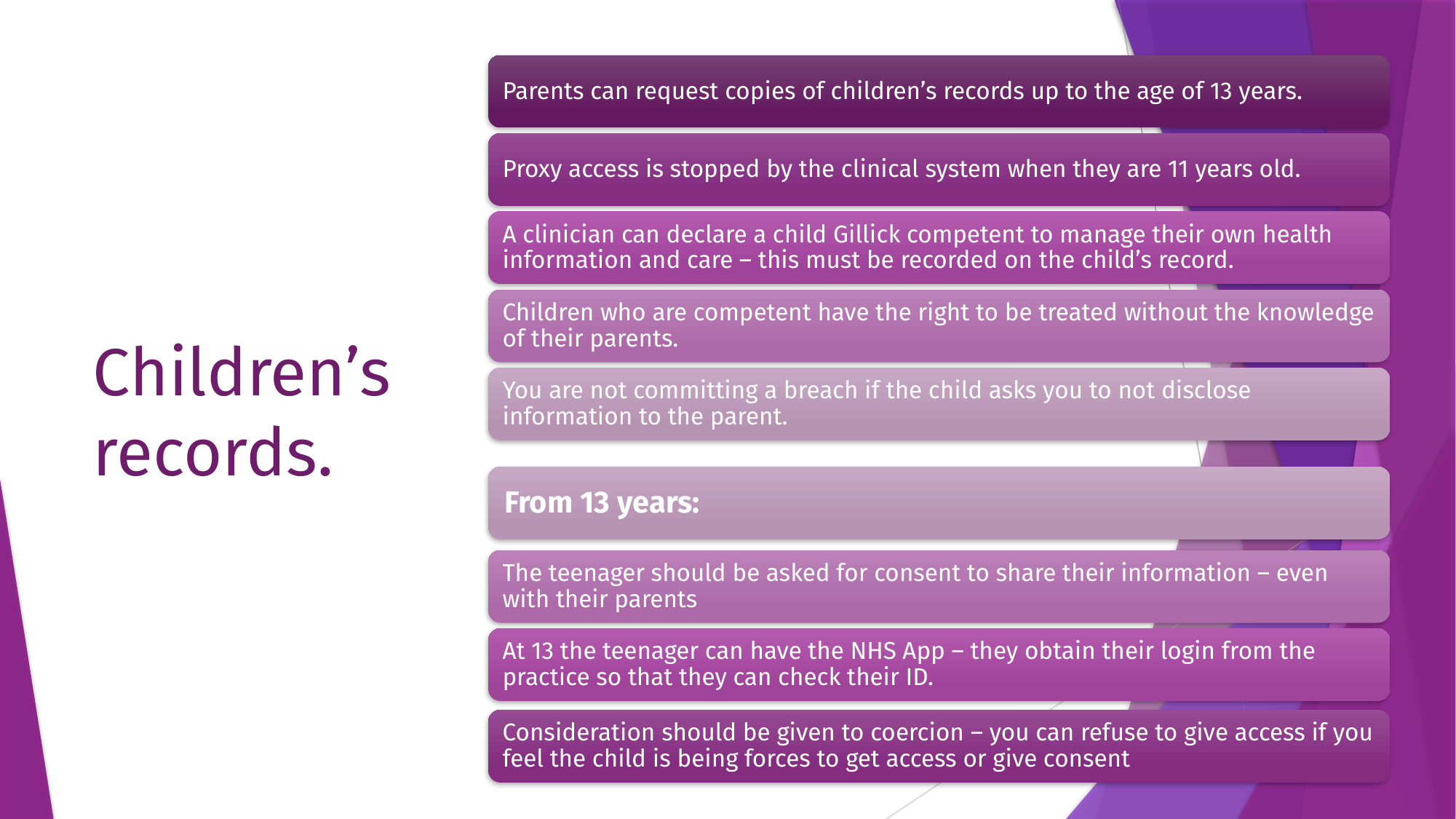

Parents can request copies of children’s records up to the age of 13 years.
Proxy access is stopped by the clinical system when they are 11 years old.
A clinician can declare a child Gillick competent to manage their own health information and care – this must be recorded on the child’s record.
Children who are competent have the right to be treated without the knowledge of their parents.
You are not committing a breach if the child asks you to not disclose information to the parent.
From 13 years:

The teenager should be asked for consent to share their information – even with their parents
At 13 the teenager can have the NHS App – they obtain their login from the practice so that they can check their ID.
Consideration should be given to coercion – you can refuse to give access if you feel the child is being forces to get access or give consent
# Children’s records.